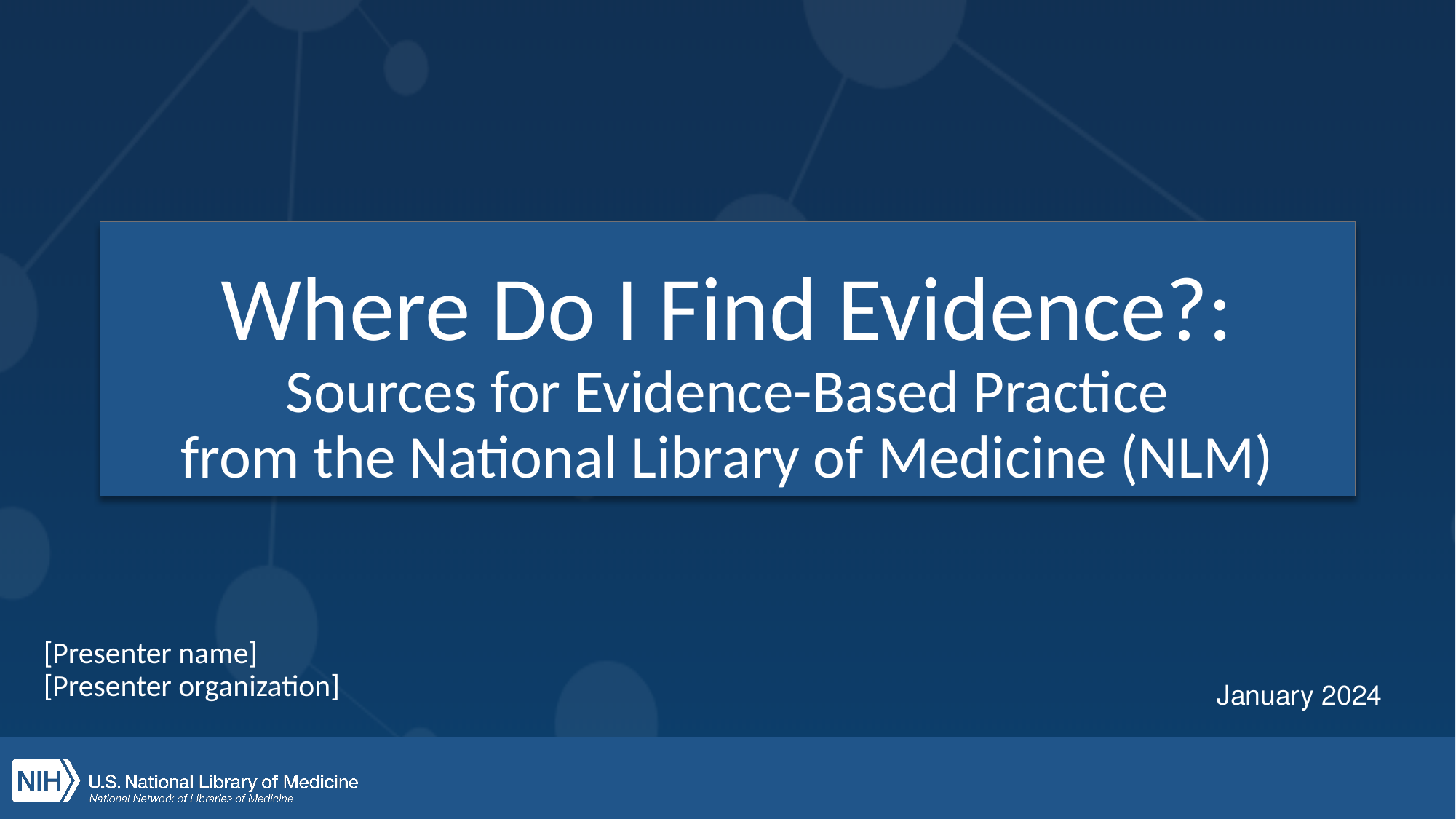

# Where Do I Find Evidence?: Sources for Evidence-Based Practice from the National Library of Medicine (NLM)
[Presenter name]
[Presenter organization]
January 2024